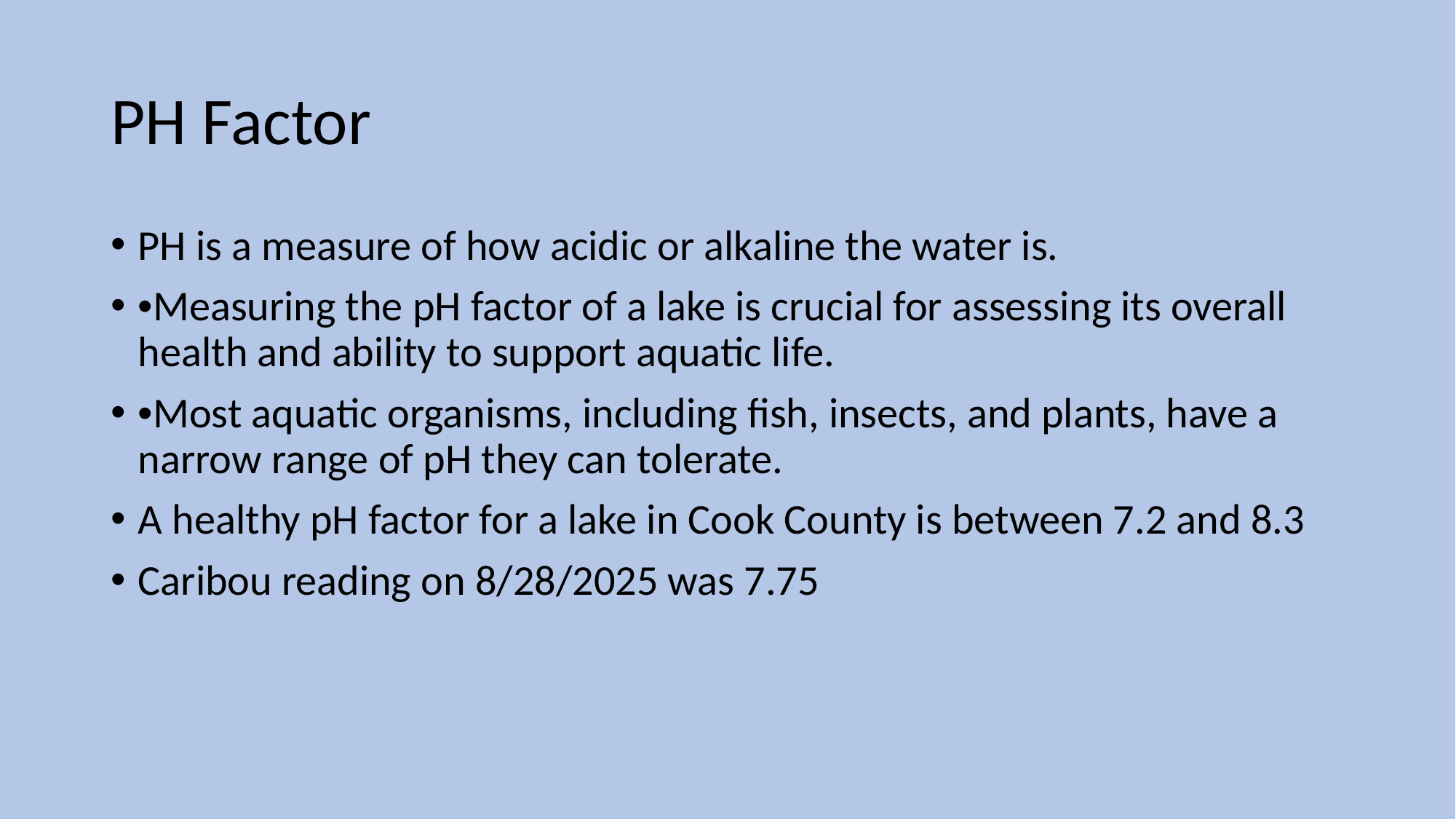

# PH Factor
PH is a measure of how acidic or alkaline the water is.
•Measuring the pH factor of a lake is crucial for assessing its overall health and ability to support aquatic life.
•Most aquatic organisms, including fish, insects, and plants, have a narrow range of pH they can tolerate.
A healthy pH factor for a lake in Cook County is between 7.2 and 8.3
Caribou reading on 8/28/2025 was 7.75